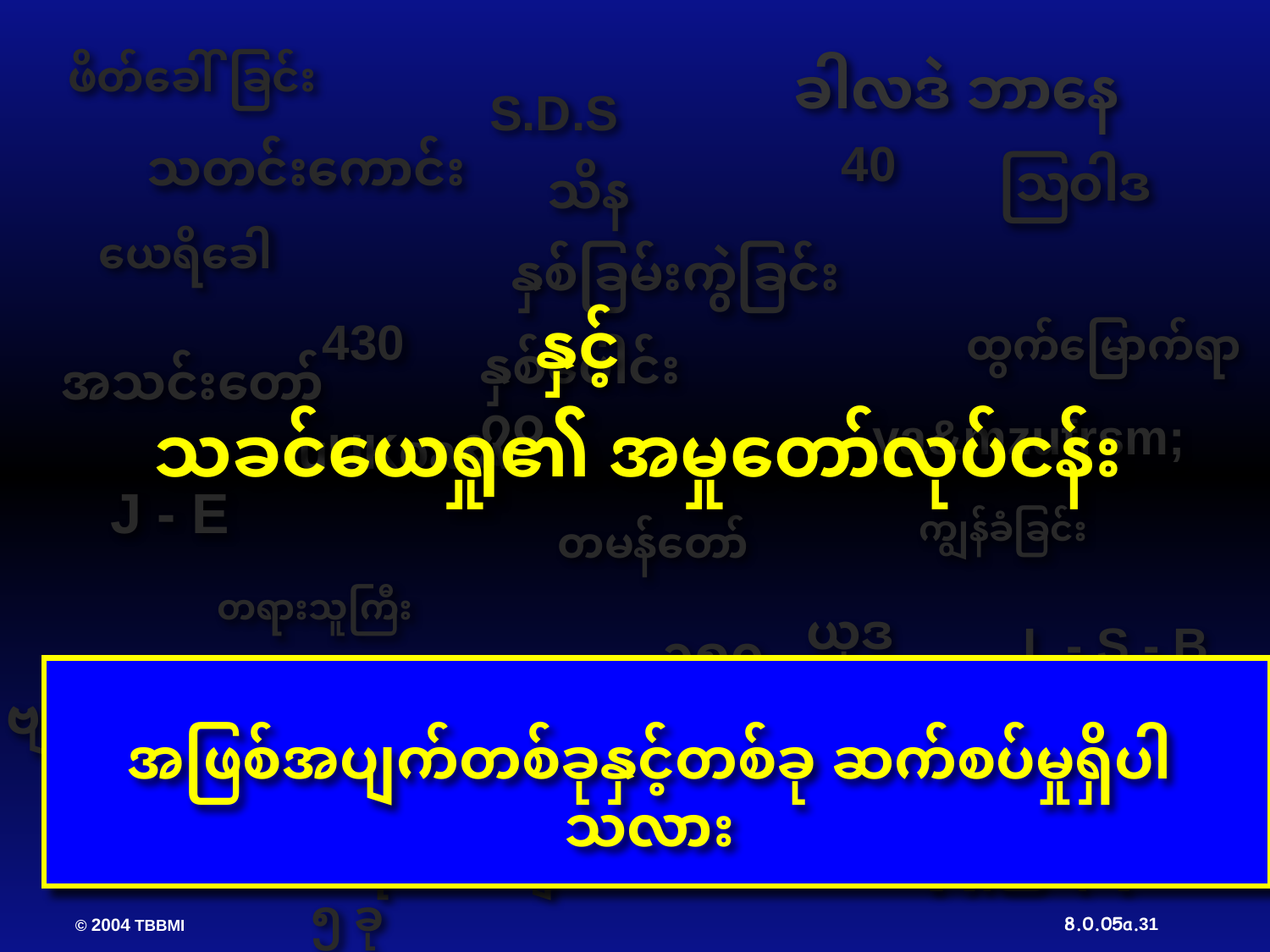

ဖိတ်ခေါ်ခြင်း
ခါလဒဲ ဘာနေ
S.D.S
40
သတင်းကောင်း
ဩဝါဒ
သိန
ယေရိခေါ
နှစ်ခြမ်းကွဲခြင်း

နှင့်
သခင်ယေရှု၏ အမှုတော်လုပ်ငန်း
430
ထွက်မြောက်ရာ
နှစ်ပေါင်း ၇၀
အသင်းတော်

ya&mzufrsm;

uUKoa&v
J - E
ကျွန်ခံခြင်း
တမန်တော်

တရားသူကြီး
 ယုဒ
L - S - B
၃၅၀
I - I

၁၂မျိုး
ဗျာဒိတ်

အဖြစ်အပျက်တစ်ခုနှင့်တစ်ခု ဆက်စပ်မှုရှိပါသလား
M - C - C
Z - E - N
ခရီးရှည် ၃ ခု
တရားဟောချက် ၅ ခု
31